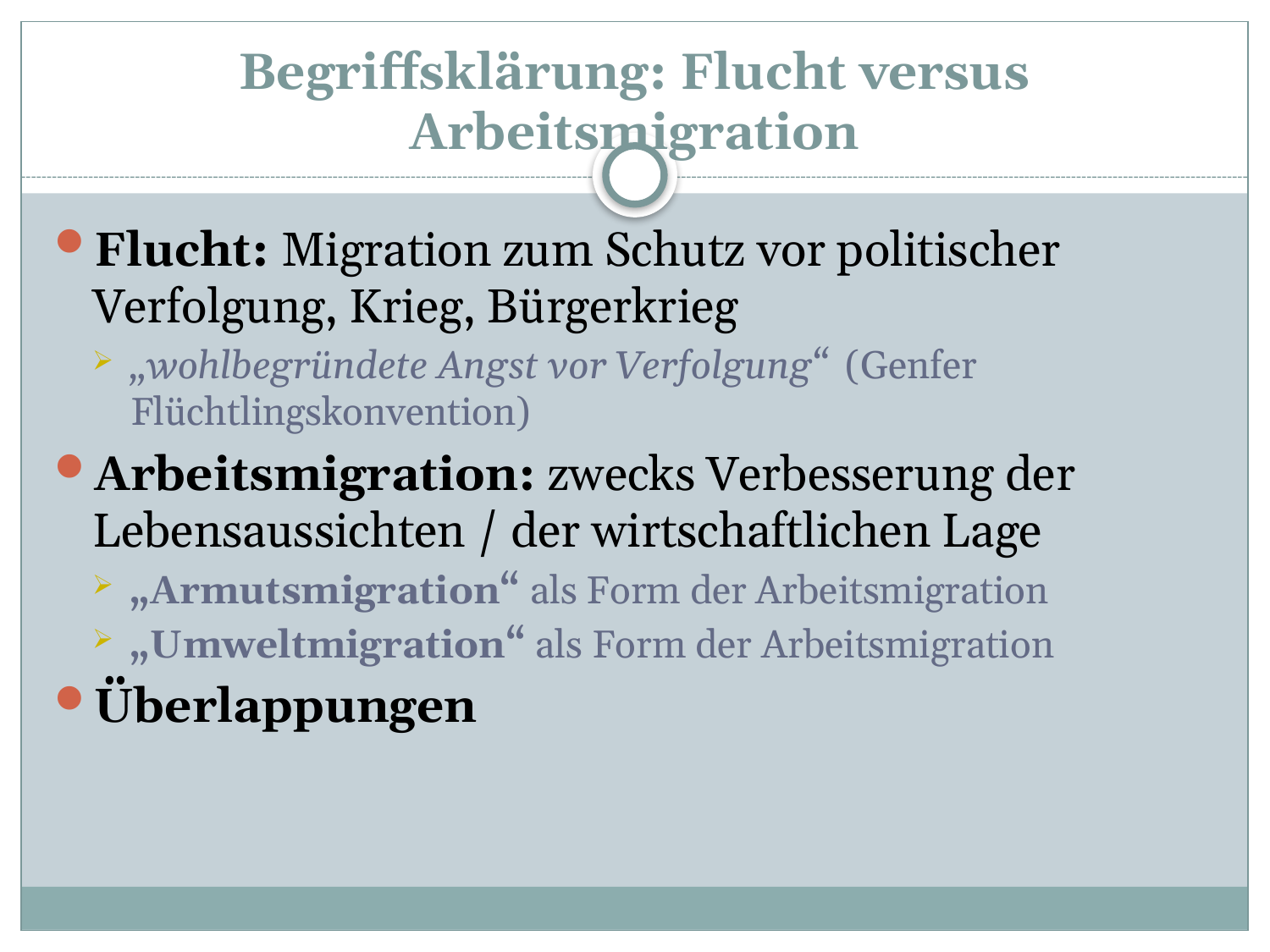

# Begriffsklärung: Flucht versus Arbeitsmigration
Flucht: Migration zum Schutz vor politischer Verfolgung, Krieg, Bürgerkrieg
„wohlbegründete Angst vor Verfolgung“  (Genfer Flüchtlingskonvention)
Arbeitsmigration: zwecks Verbesserung der Lebensaussichten / der wirtschaftlichen Lage
„Armutsmigration“ als Form der Arbeitsmigration
„Umweltmigration“ als Form der Arbeitsmigration
Überlappungen